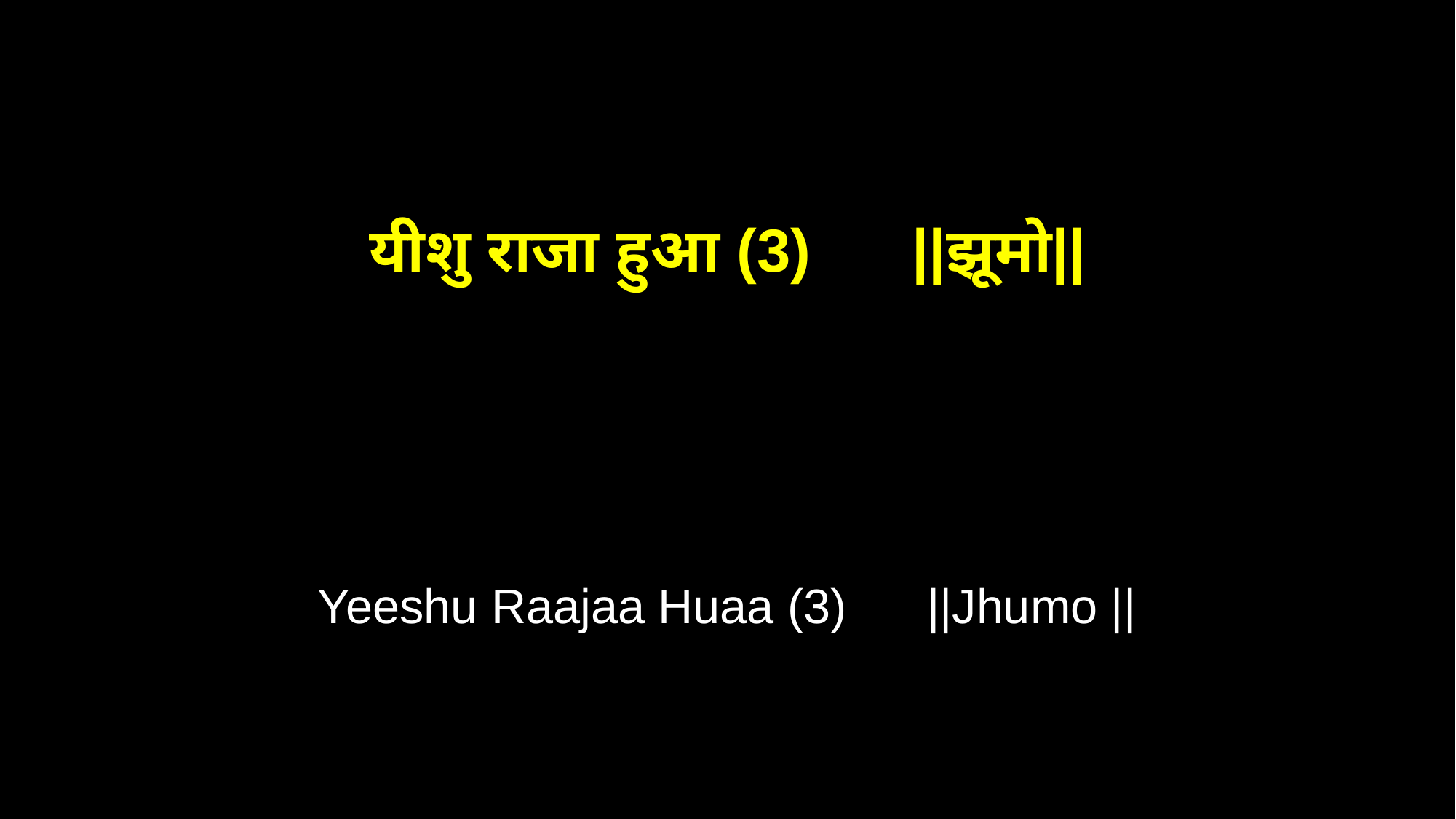

यीशु राजा हुआ (3)      ||झूमो||
Yeeshu Raajaa Huaa (3)      ||Jhumo ||